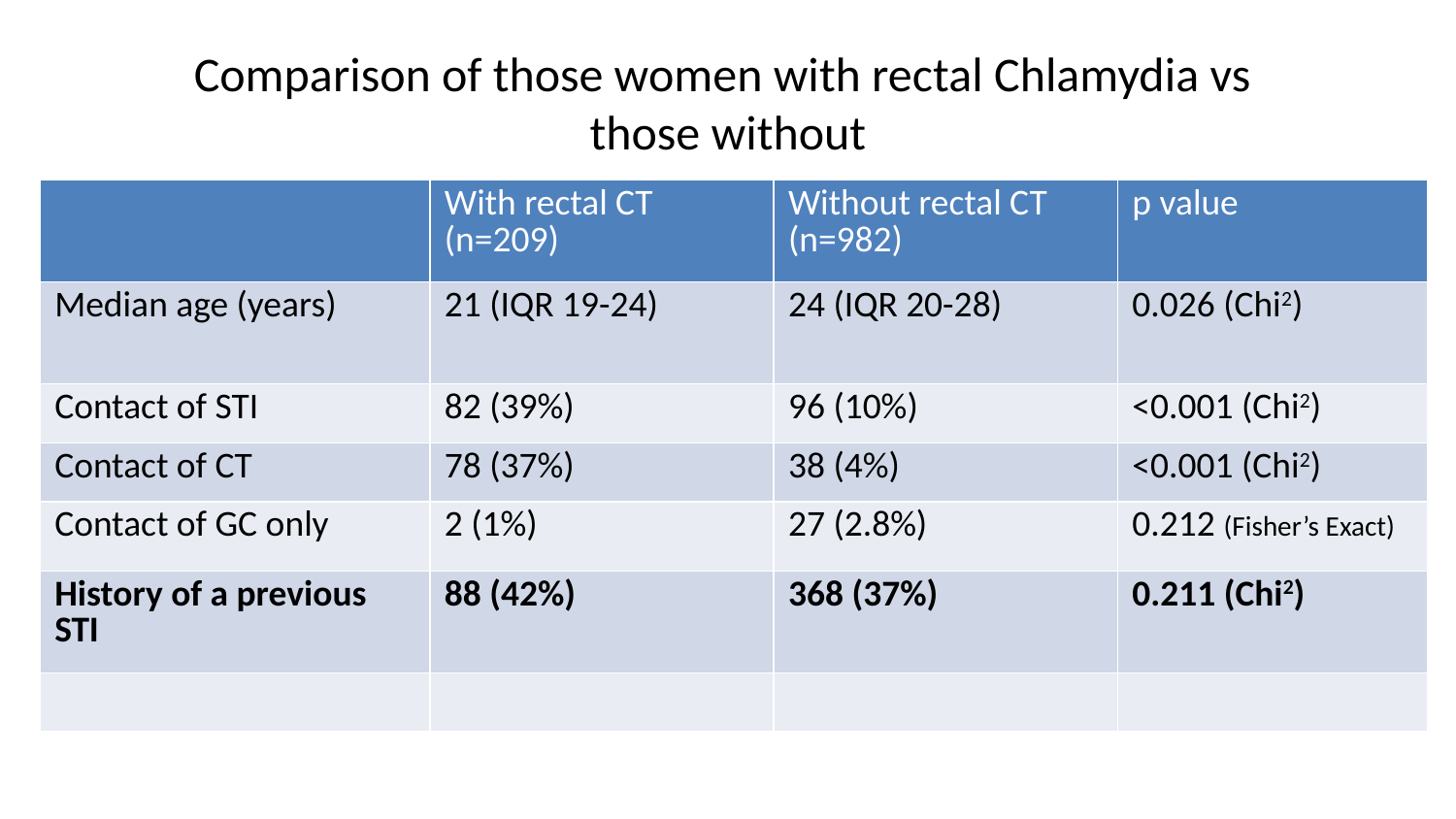

# Comparison of those women with rectal Chlamydia vs those without
|  | With rectal CT (n=209) | Without rectal CT (n=982) | p value |
| --- | --- | --- | --- |
| Median age (years) | 21 (IQR 19-24) | 24 (IQR 20-28) | 0.026 (Chi2) |
| Contact of STI | 82 (39%) | 96 (10%) | <0.001 (Chi2) |
| Contact of CT | 78 (37%) | 38 (4%) | <0.001 (Chi2) |
| Contact of GC only | 2 (1%) | 27 (2.8%) | 0.212 (Fisher’s Exact) |
| History of a previous STI | 88 (42%) | 368 (37%) | 0.211 (Chi2) |
|  |  |  |  |